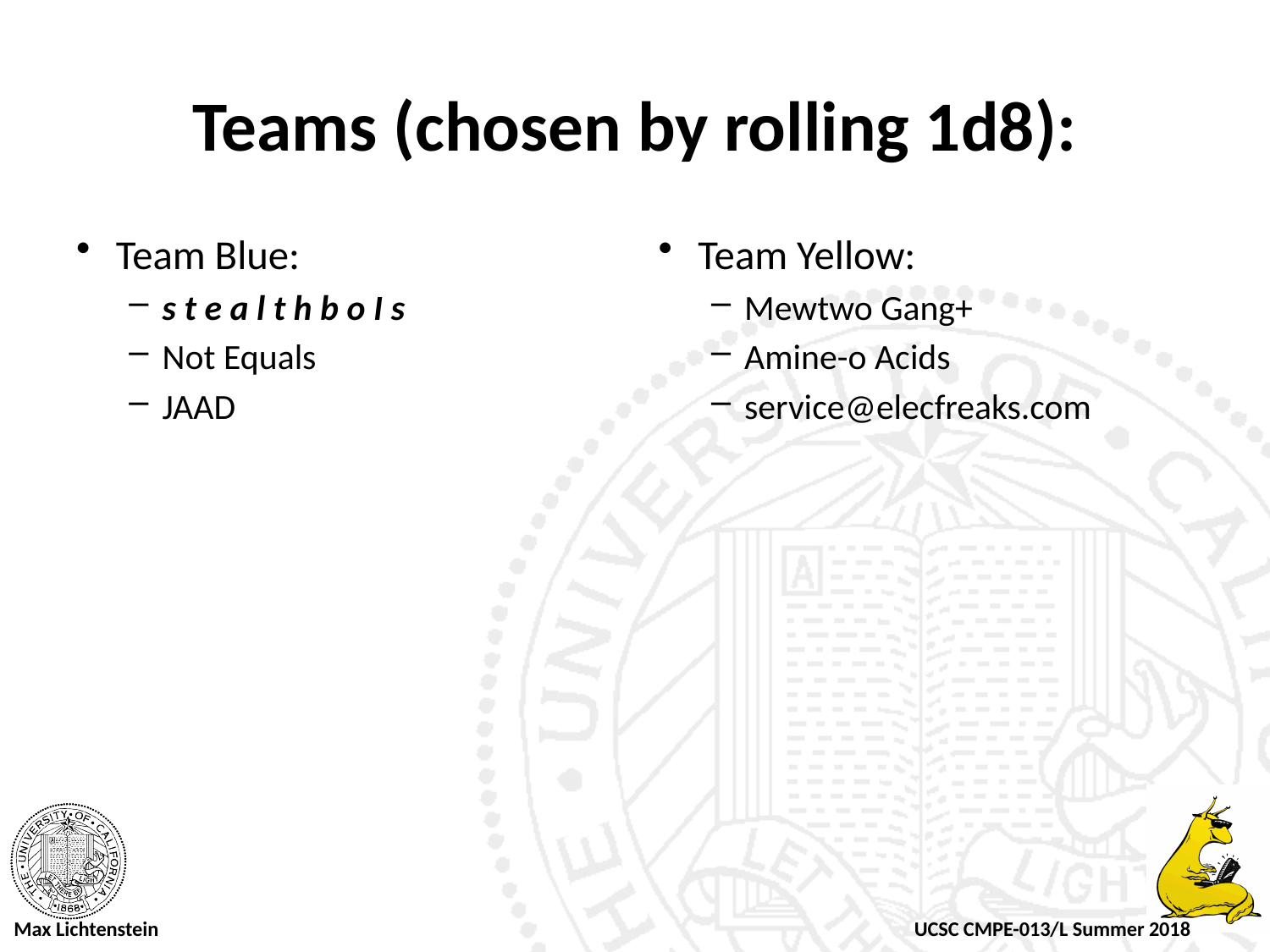

# Teams (chosen by rolling 1d8):
Team Blue:
s t e a l t h b o I s
Not Equals
JAAD
Team Yellow:
Mewtwo Gang+
Amine-o Acids
service@elecfreaks.com